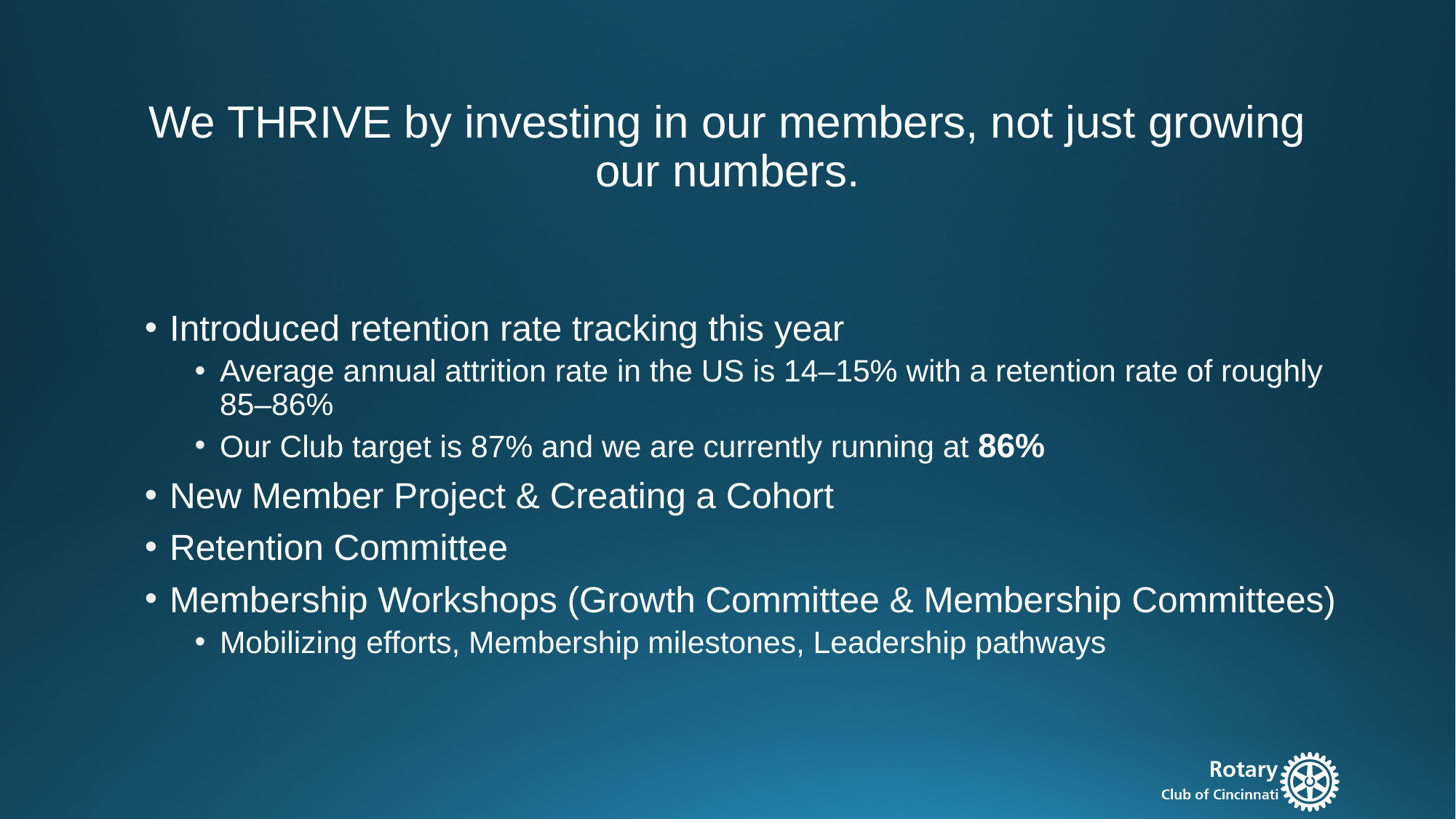

# We THRIVE by investing in our members, not just growing our numbers.
Introduced retention rate tracking this year
Average annual attrition rate in the US is 14–15% with a retention rate of roughly 85–86%
Our Club target is 87% and we are currently running at 86%
New Member Project & Creating a Cohort
Retention Committee
Membership Workshops (Growth Committee & Membership Committees)
Mobilizing efforts, Membership milestones, Leadership pathways